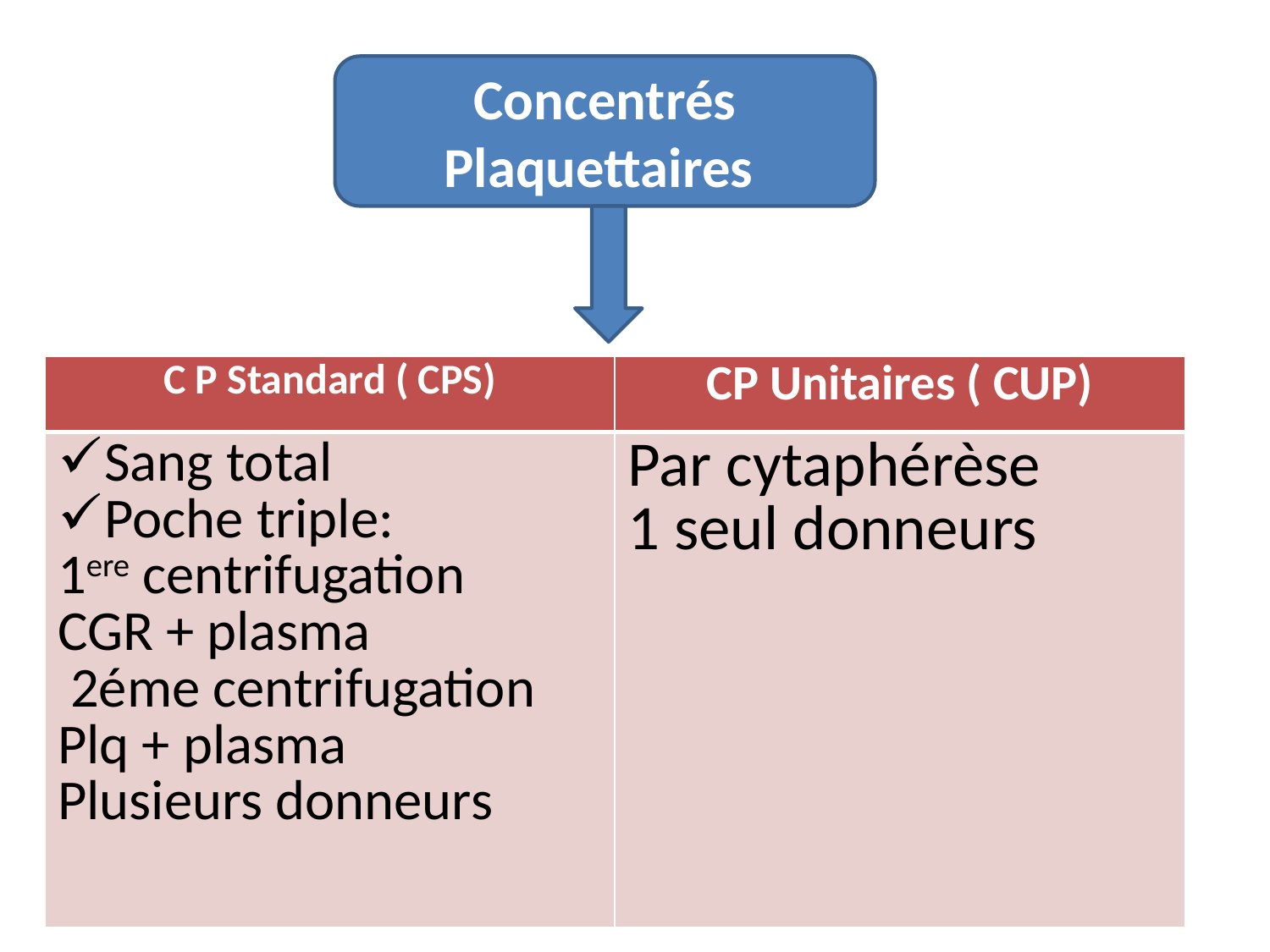

Concentrés Plaquettaires

| C P Standard ( CPS) | CP Unitaires ( CUP) |
| --- | --- |
| Sang total Poche triple: 1ere centrifugation CGR + plasma 2éme centrifugation Plq + plasma Plusieurs donneurs | Par cytaphérèse 1 seul donneurs |